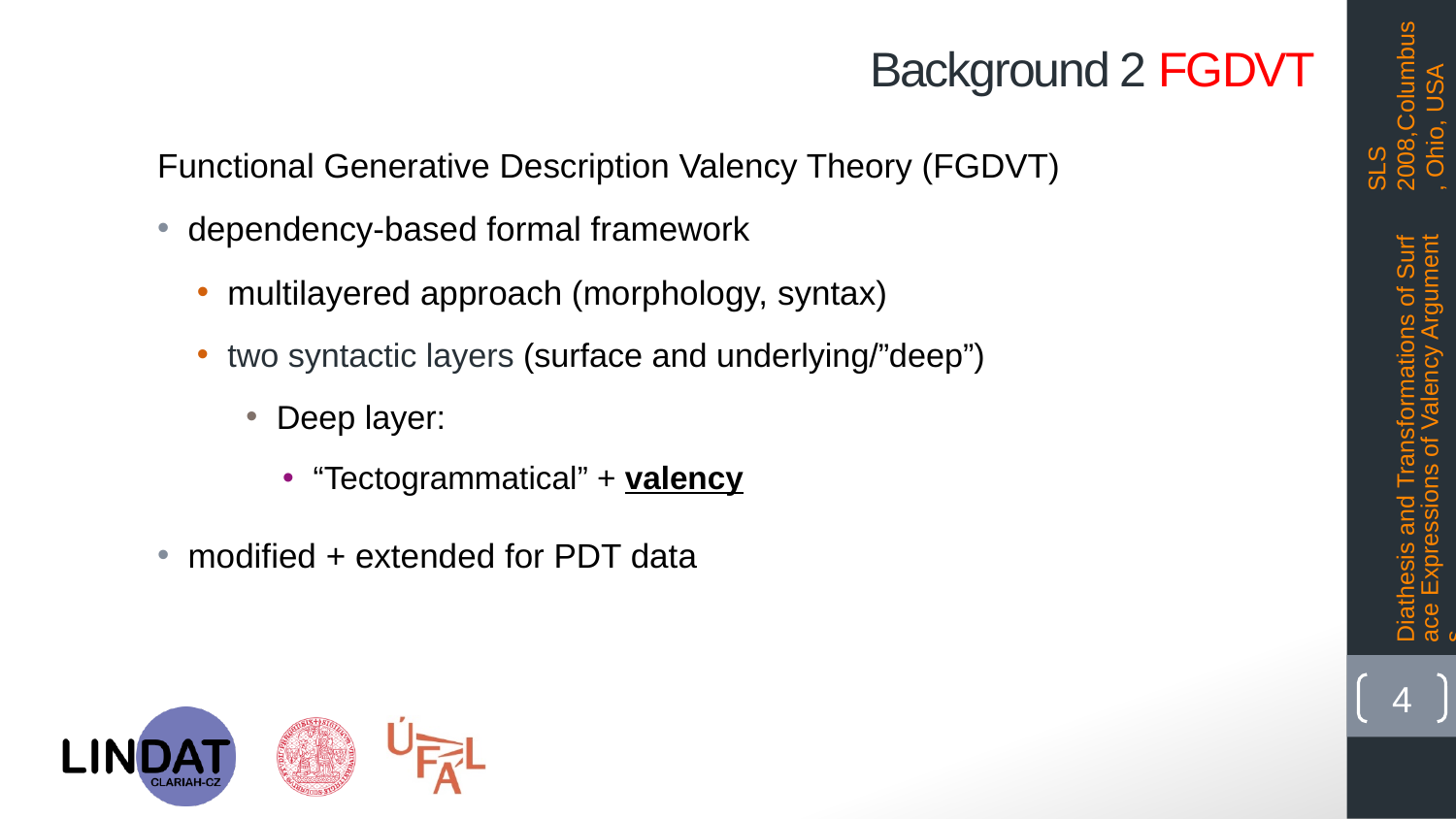

# Background 2 FGDVT
SLS 2008,Columbus, Ohio, USA
Functional Generative Description Valency Theory (FGDVT)
dependency-based formal framework
multilayered approach (morphology, syntax)
two syntactic layers (surface and underlying/”deep”)
Deep layer:
“Tectogrammatical” + valency

modified + extended for PDT data

Diathesis and Transformations of Surface Expressions of Valency Arguments
4